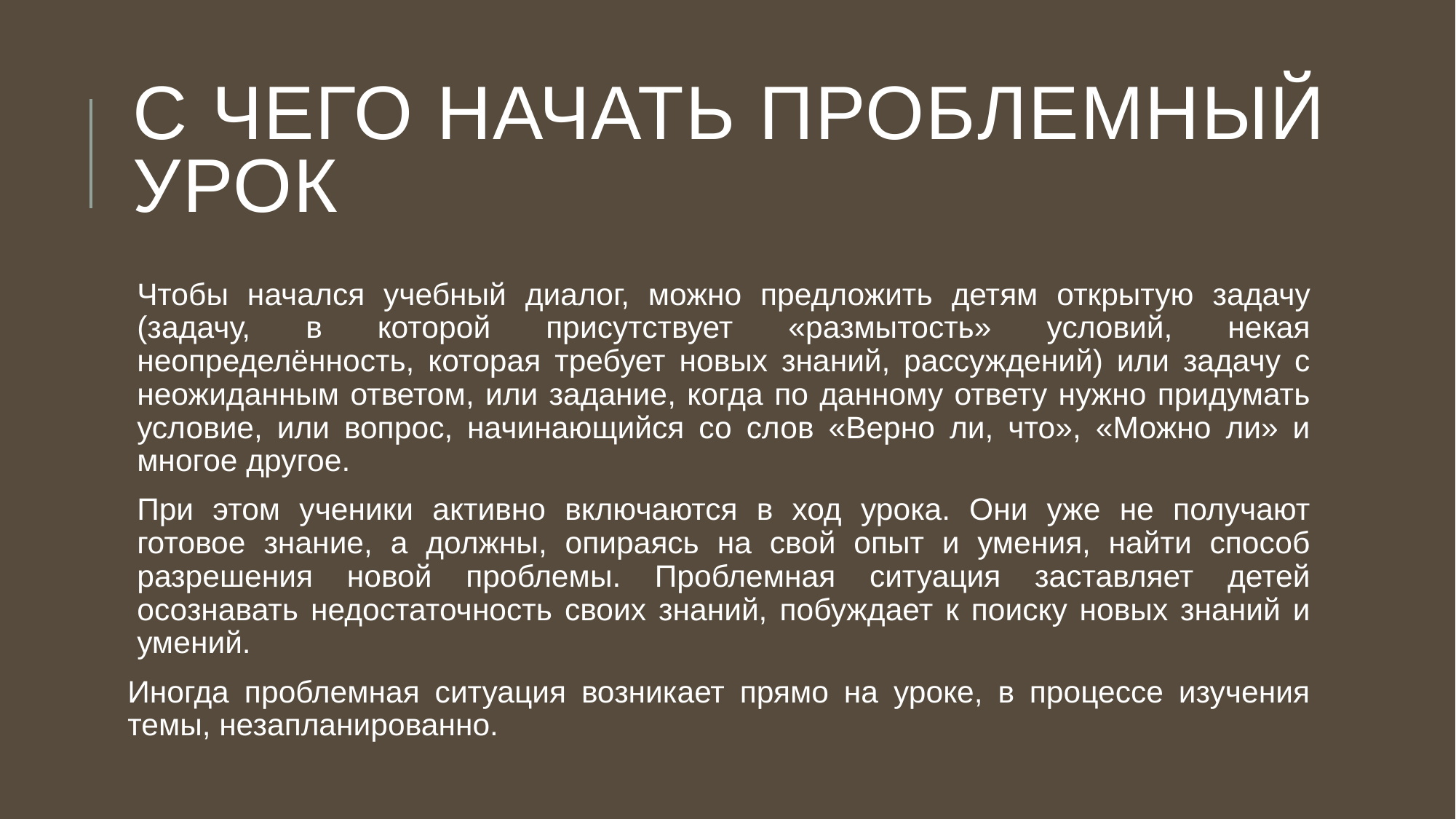

# С чего начать проблемный урок
Чтобы начался учебный диалог, можно предложить детям открытую задачу (задачу, в которой присутствует «размытость» условий, некая неопределённость, которая требует новых знаний, рассуждений) или задачу с неожиданным ответом, или задание, когда по данному ответу нужно придумать условие, или вопрос, начинающийся со слов «Верно ли, что», «Можно ли» и многое другое.
При этом ученики активно включаются в ход урока. Они уже не получают готовое знание, а должны, опираясь на свой опыт и умения, найти способ разрешения новой проблемы. Проблемная ситуация заставляет детей осознавать недостаточность своих знаний, побуждает к поиску новых знаний и умений.
Иногда проблемная ситуация возникает прямо на уроке, в процессе изучения темы, незапланированно.